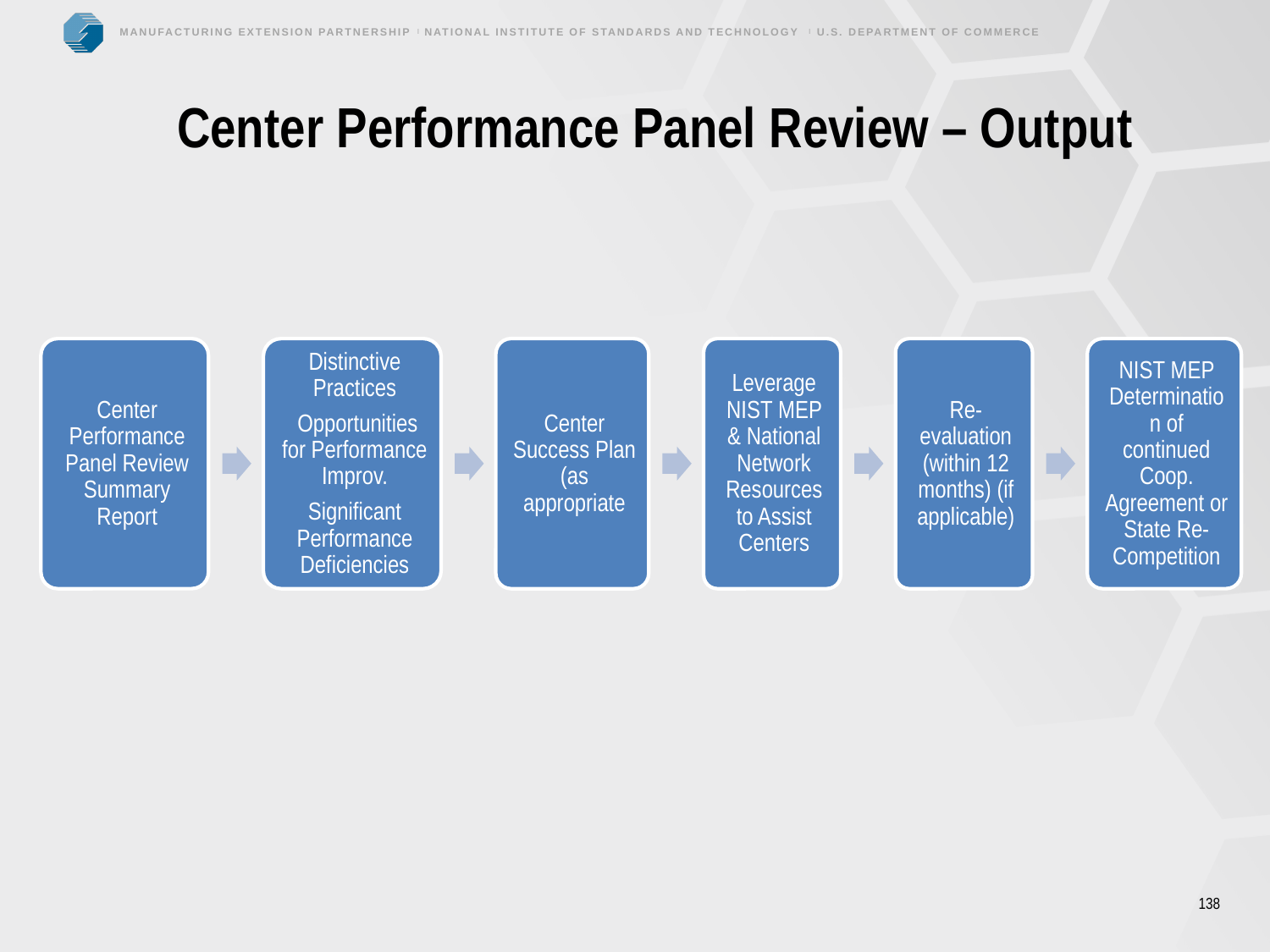

138
# Center Performance Panel Review – Output
Center Performance Panel Review Summary Report

Distinctive Practices
 Opportunities for Performance Improv.
Significant Performance Deficiencies

Center Success Plan (as appropriate

Leverage NIST MEP & National Network Resources to Assist Centers

Re-evaluation (within 12 months) (if applicable)

NIST MEP Determination of continued Coop. Agreement or State Re-Competition